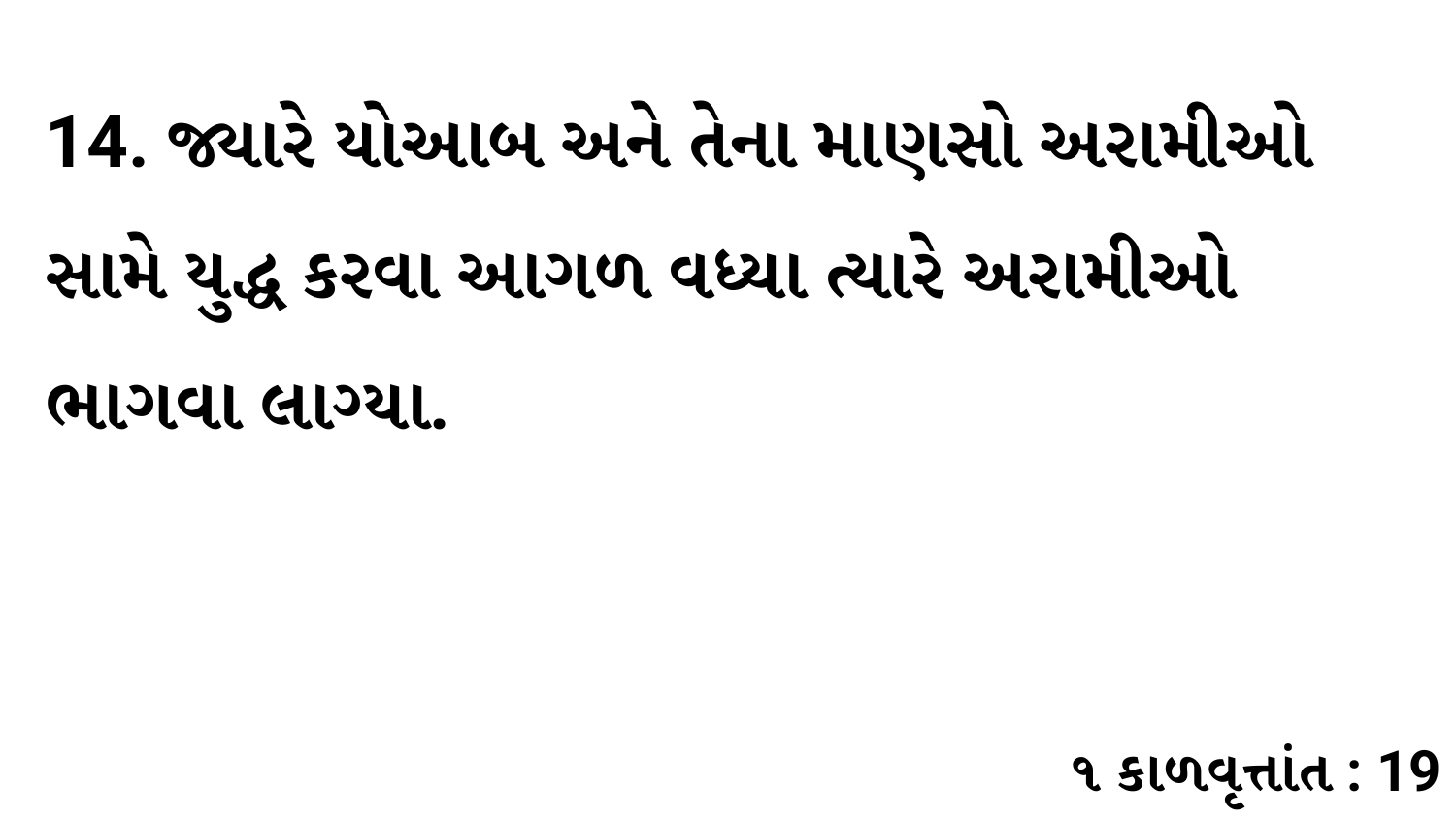

14. જ્યારે યોઆબ અને તેના માણસો અરામીઓ સામે યુદ્ધ કરવા આગળ વધ્યા ત્યારે અરામીઓ ભાગવા લાગ્યા.
૧ કાળવૃત્તાંત : 19